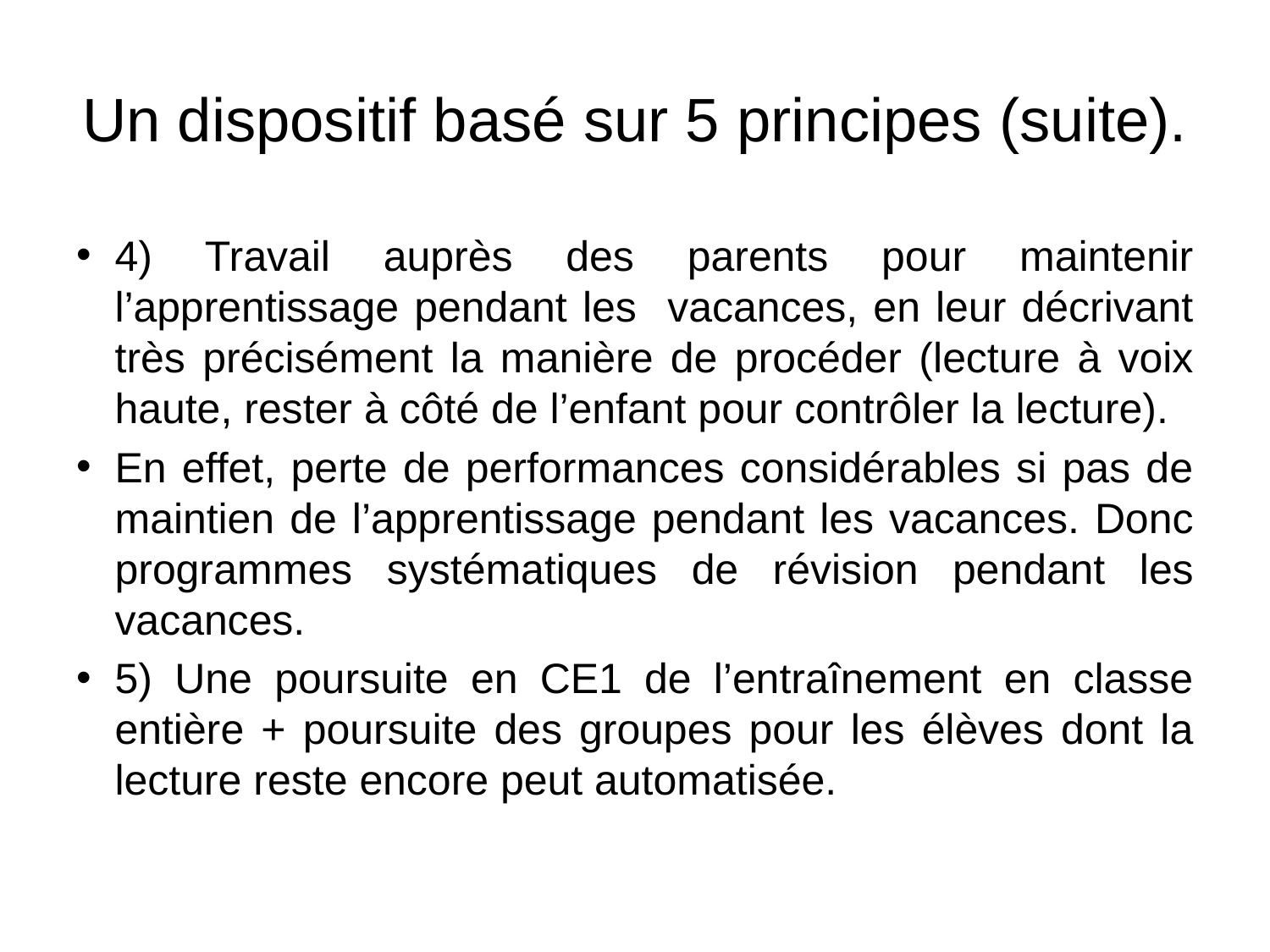

# Un dispositif basé sur 5 principes (suite).
4) Travail auprès des parents pour maintenir l’apprentissage pendant les  vacances, en leur décrivant très précisément la manière de procéder (lecture à voix haute, rester à côté de l’enfant pour contrôler la lecture).
En effet, perte de performances considérables si pas de maintien de l’apprentissage pendant les vacances. Donc programmes systématiques de révision pendant les vacances.
5) Une poursuite en CE1 de l’entraînement en classe entière + poursuite des groupes pour les élèves dont la lecture reste encore peut automatisée.